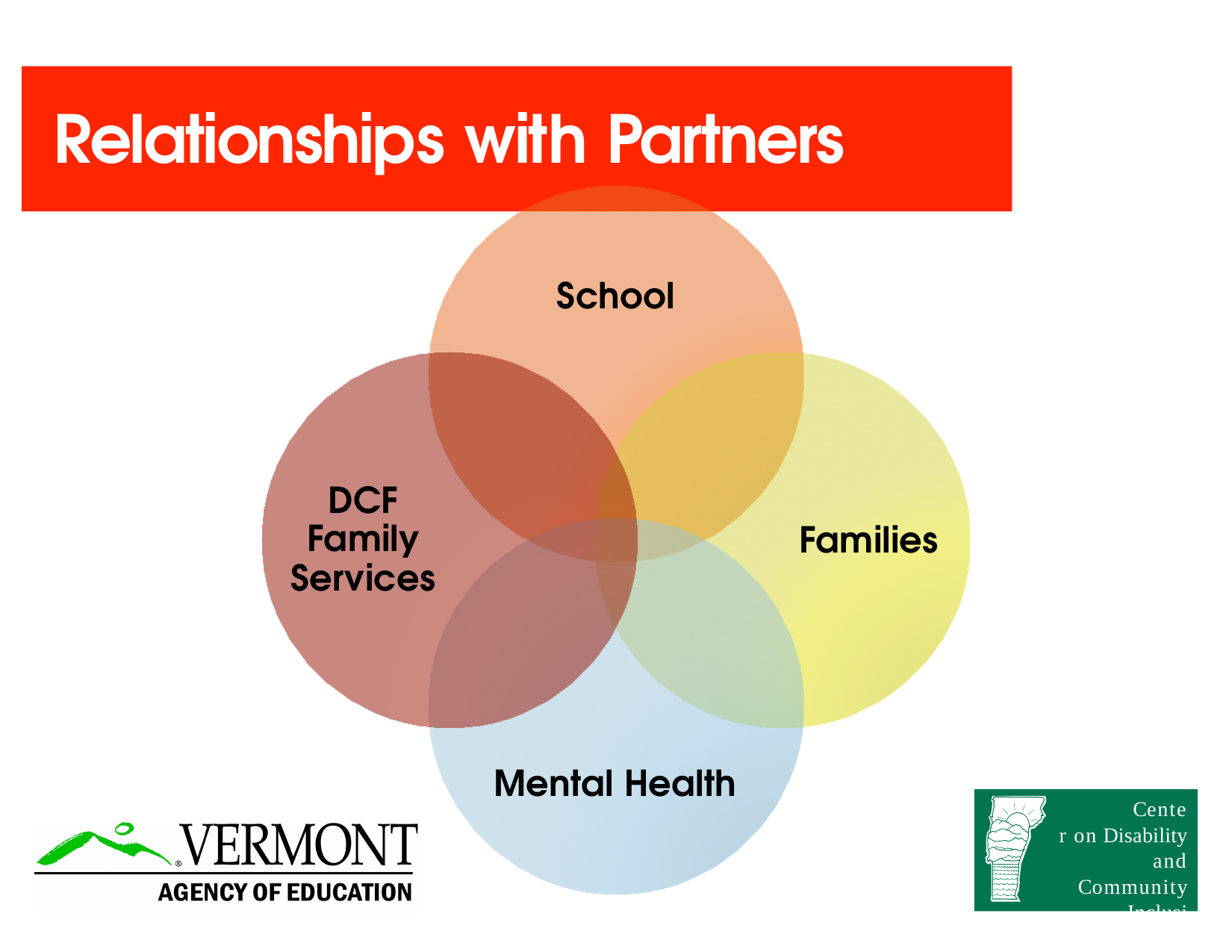

# Relationships with Partners

School

DCF
Family
Services
Families

Mental Health

Center on Disability and Community
Inclusion